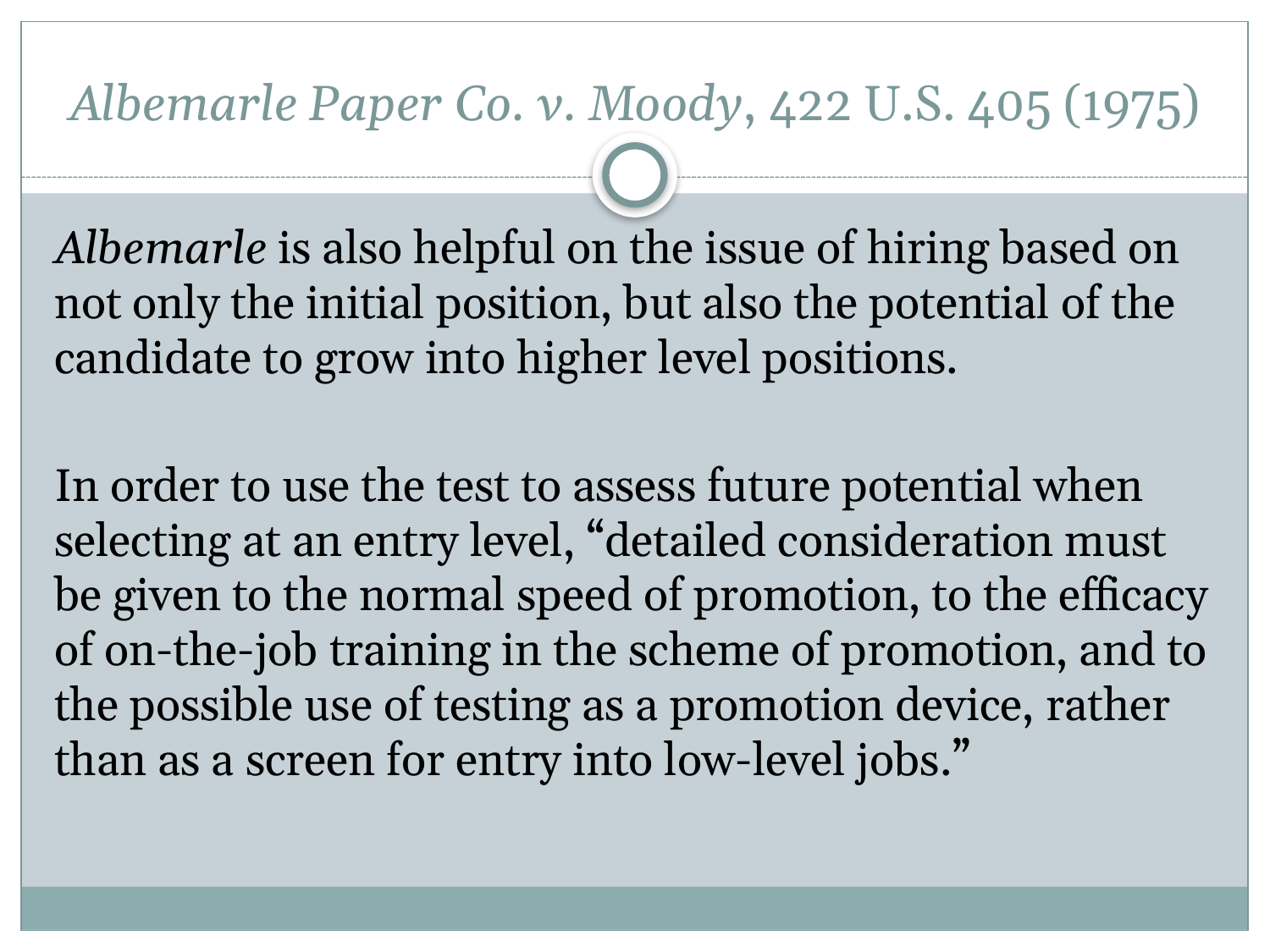

# Albemarle Paper Co. v. Moody, 422 U.S. 405 (1975)
Albemarle is also helpful on the issue of hiring based on not only the initial position, but also the potential of the candidate to grow into higher level positions.

In order to use the test to assess future potential when selecting at an entry level, “detailed consideration must be given to the normal speed of promotion, to the efficacy of on-the-job training in the scheme of promotion, and to the possible use of testing as a promotion device, rather than as a screen for entry into low-level jobs.”